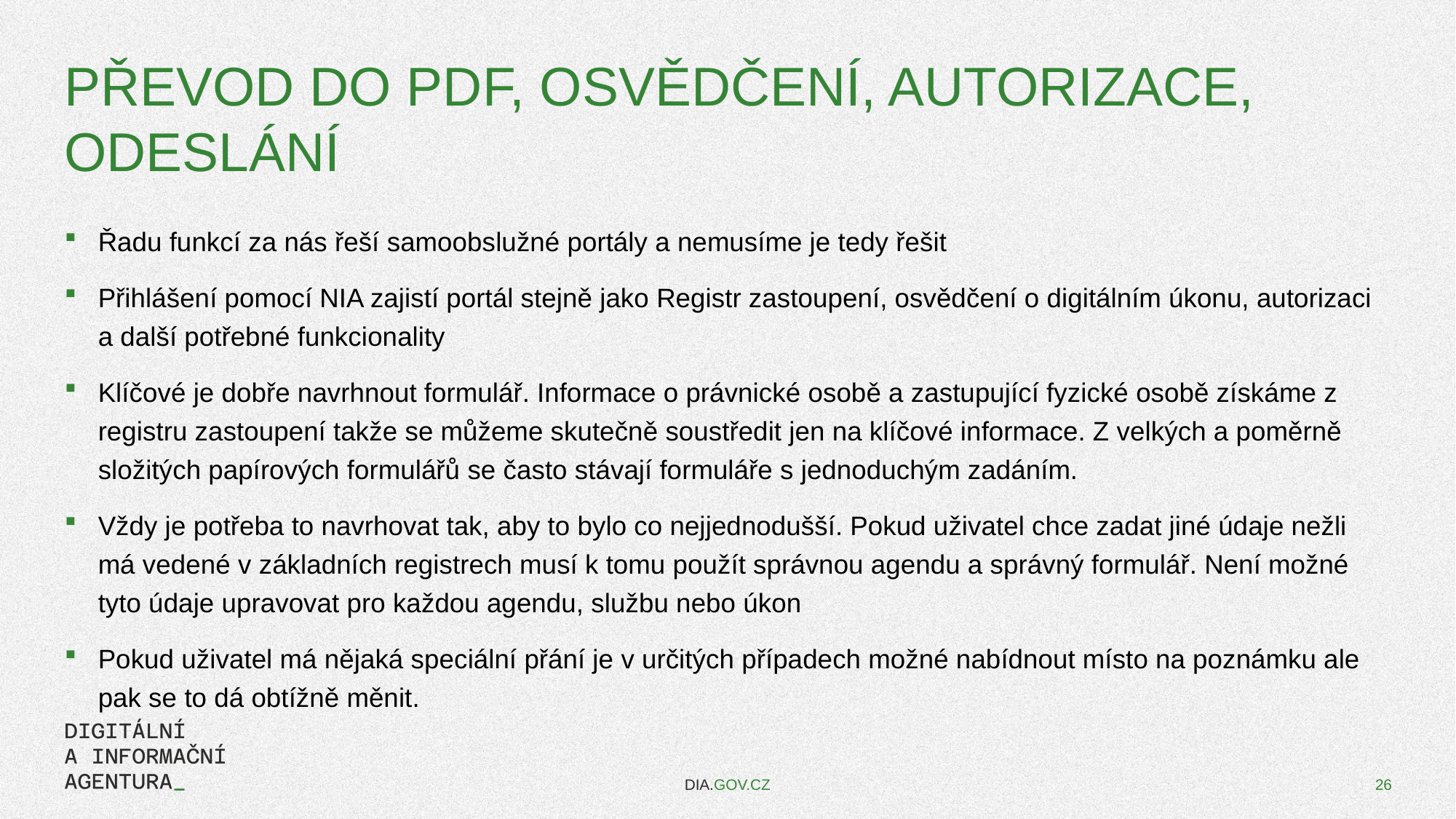

# Převod do PDF, Osvědčení, autorizace, odeslání
Řadu funkcí za nás řeší samoobslužné portály a nemusíme je tedy řešit
Přihlášení pomocí NIA zajistí portál stejně jako Registr zastoupení, osvědčení o digitálním úkonu, autorizaci a další potřebné funkcionality
Klíčové je dobře navrhnout formulář. Informace o právnické osobě a zastupující fyzické osobě získáme z registru zastoupení takže se můžeme skutečně soustředit jen na klíčové informace. Z velkých a poměrně složitých papírových formulářů se často stávají formuláře s jednoduchým zadáním.
Vždy je potřeba to navrhovat tak, aby to bylo co nejjednodušší. Pokud uživatel chce zadat jiné údaje nežli má vedené v základních registrech musí k tomu použít správnou agendu a správný formulář. Není možné tyto údaje upravovat pro každou agendu, službu nebo úkon
Pokud uživatel má nějaká speciální přání je v určitých případech možné nabídnout místo na poznámku ale pak se to dá obtížně měnit.
DIA.GOV.CZ
26